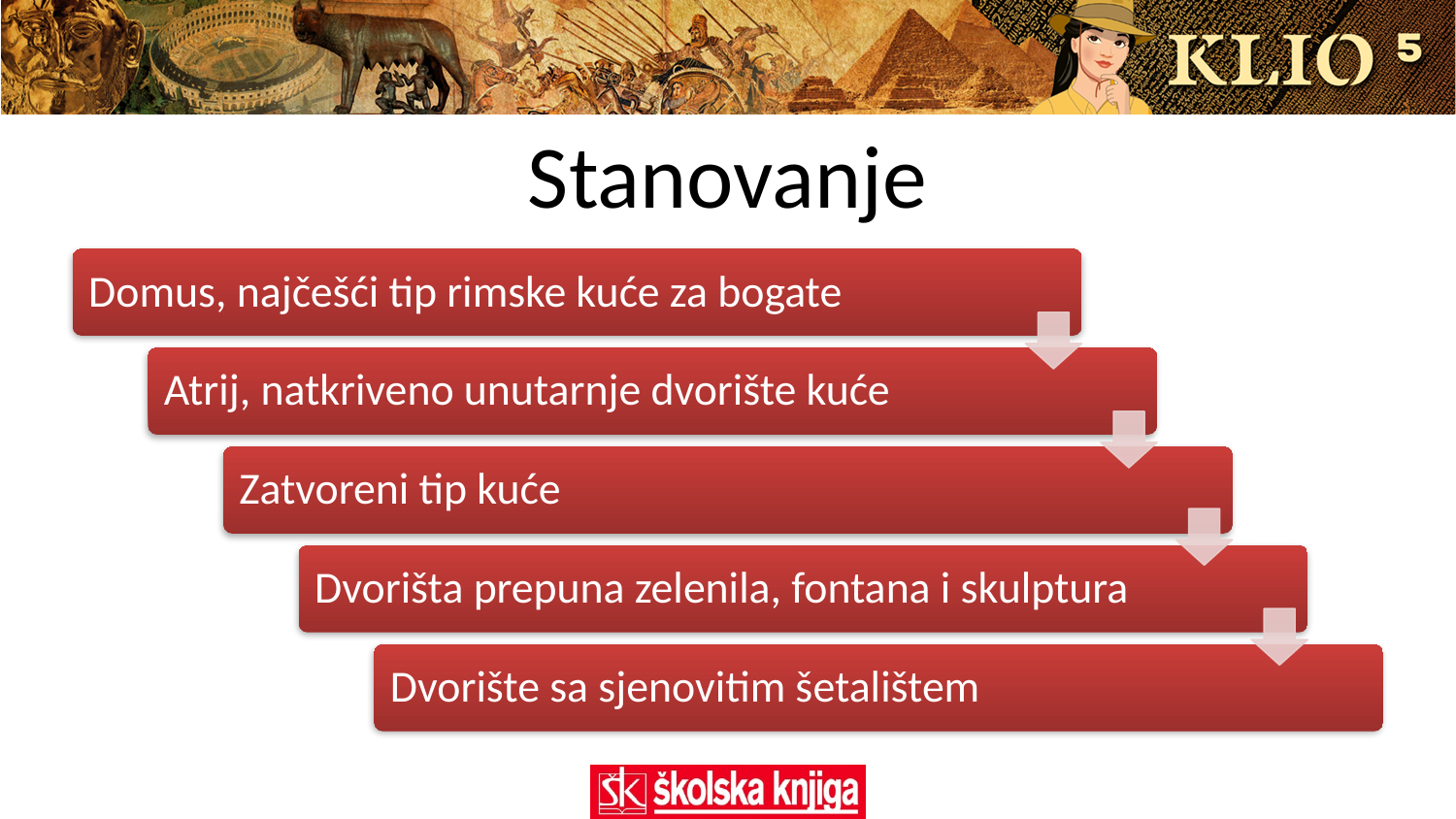

# Stanovanje
Domus, najčešći tip rimske kuće za bogate
Atrij, natkriveno unutarnje dvorište kuće
Zatvoreni tip kuće
Dvorišta prepuna zelenila, fontana i skulptura
Dvorište sa sjenovitim šetalištem